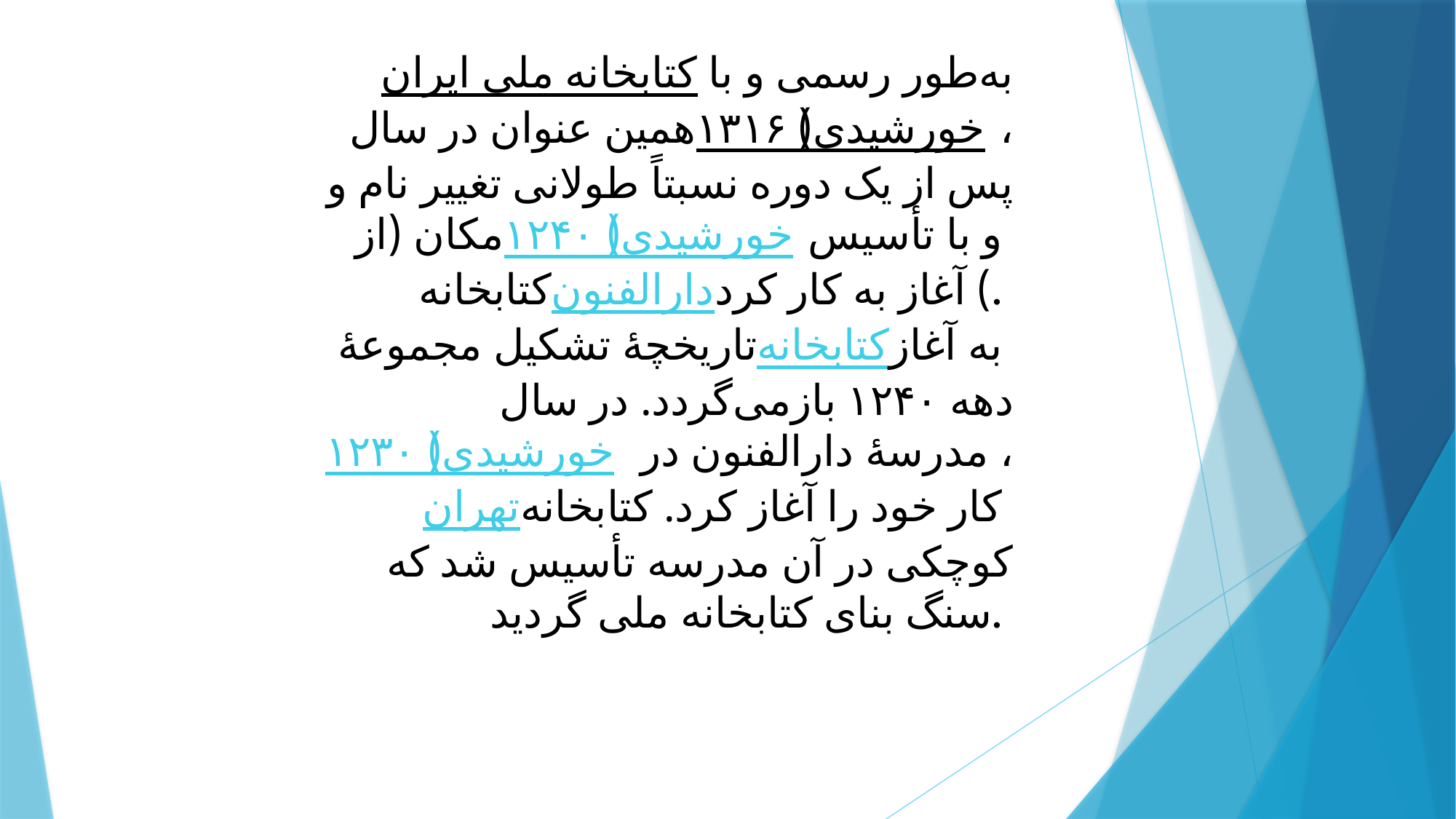

کتابخانه ملی ایران به‌طور رسمی و با همین عنوان در سال ۱۳۱۶ (خورشیدی)، پس از یک دوره نسبتاً طولانی تغییر نام و مکان (از ۱۲۴۰ (خورشیدی) و با تأسیس کتابخانه دارالفنون) آغاز به کار کرد.
تاریخچهٔ تشکیل مجموعهٔ کتابخانه به آغاز دهه ۱۲۴۰ بازمی‌گردد. در سال ۱۲۳۰ (خورشیدی)، مدرسهٔ دارالفنون در تهران کار خود را آغاز کرد. کتابخانه کوچکی در آن مدرسه تأسیس شد که سنگ بنای کتابخانه ملی گردید.